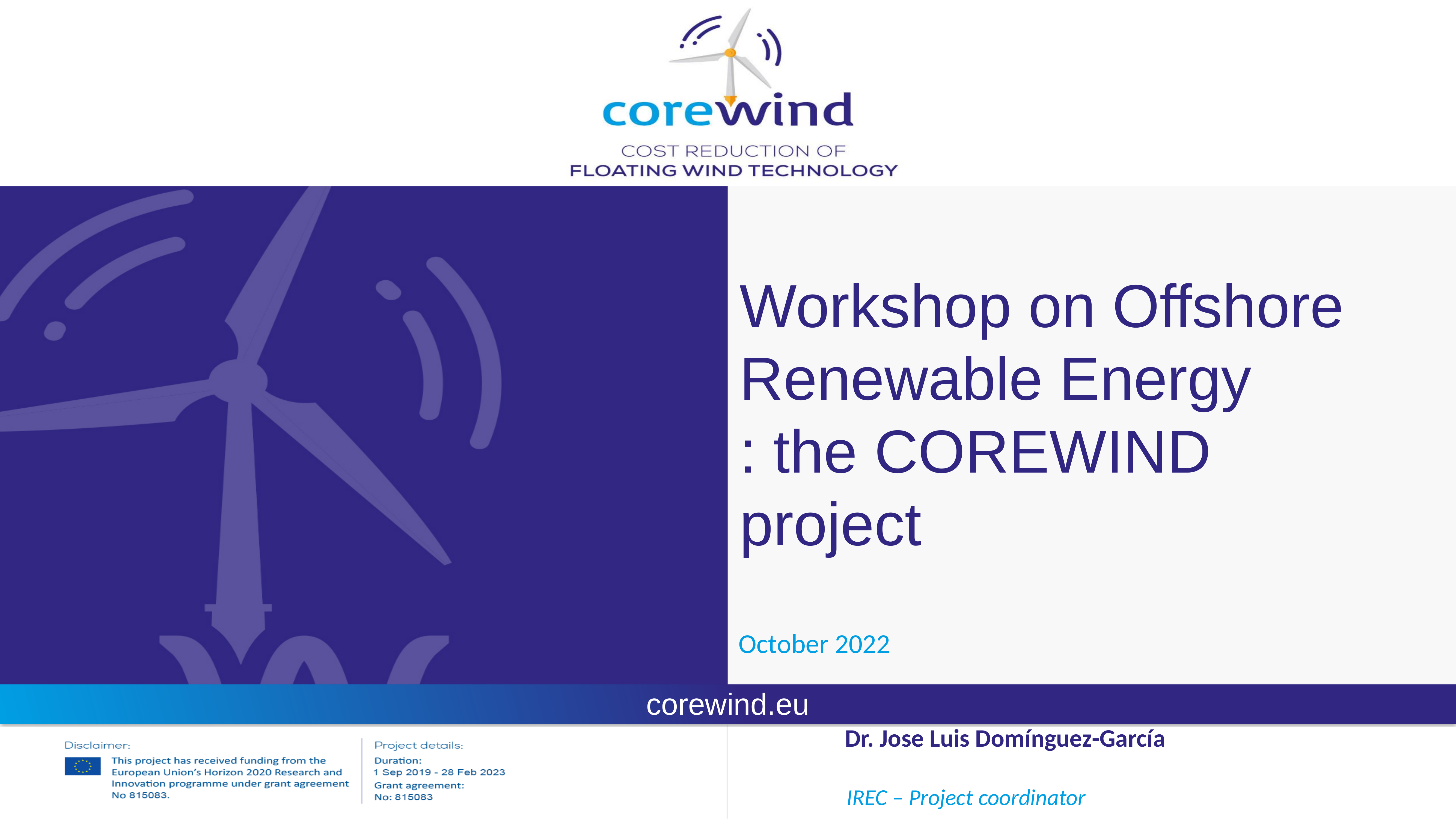

# Workshop on Offshore Renewable Energy : the COREWIND project
October 2022
Dr. Jose Luis Domínguez-García

IREC – Project coordinator